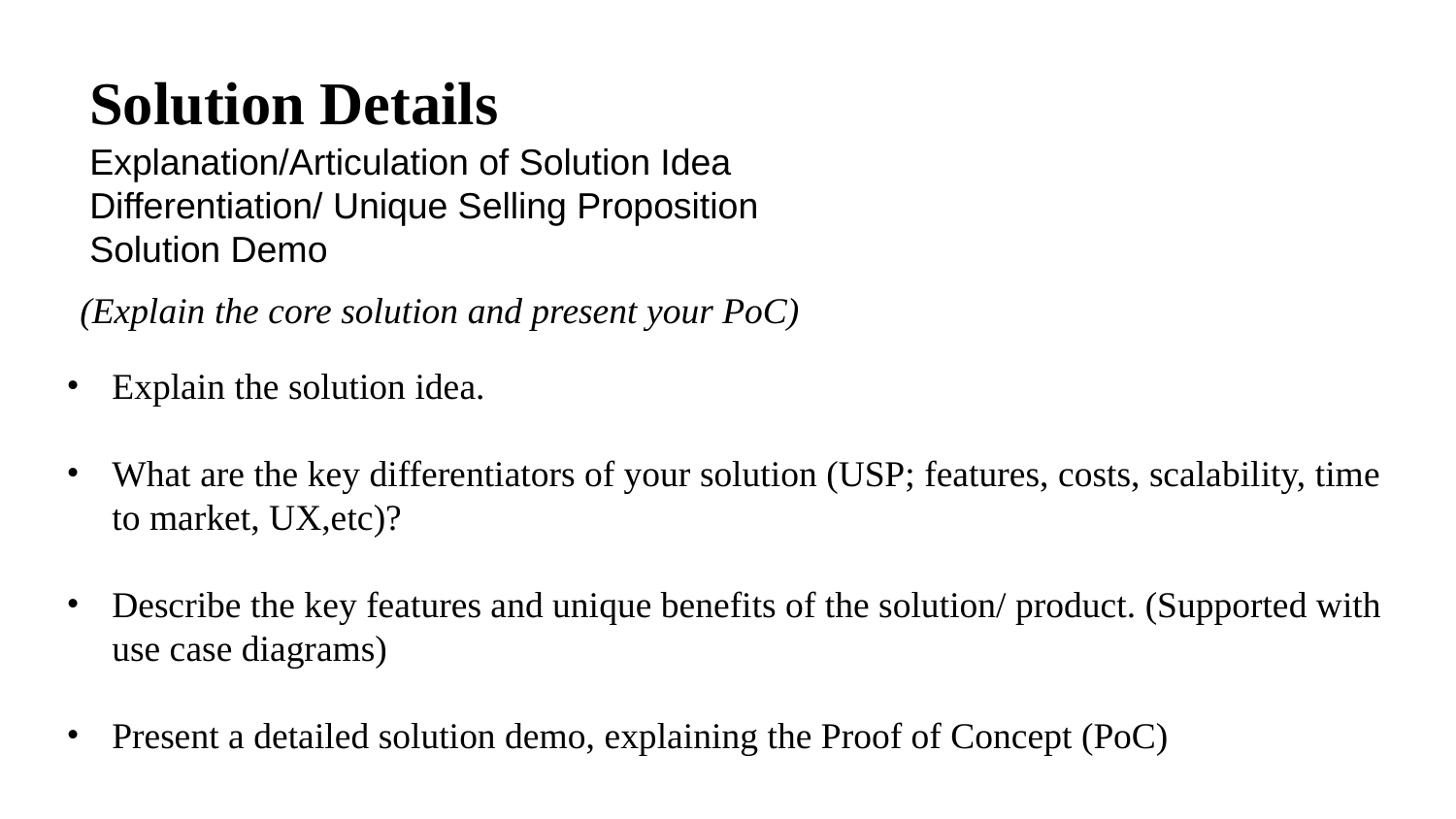

Solution Details
Explanation/Articulation of Solution Idea
Differentiation/ Unique Selling Proposition
Solution Demo

(Explain the core solution and present your PoC)
Explain the solution idea.

What are the key differentiators of your solution (USP; features, costs, scalability, time to market, UX,etc)?

Describe the key features and unique benefits of the solution/ product. (Supported with use case diagrams)

Present a detailed solution demo, explaining the Proof of Concept (PoC)